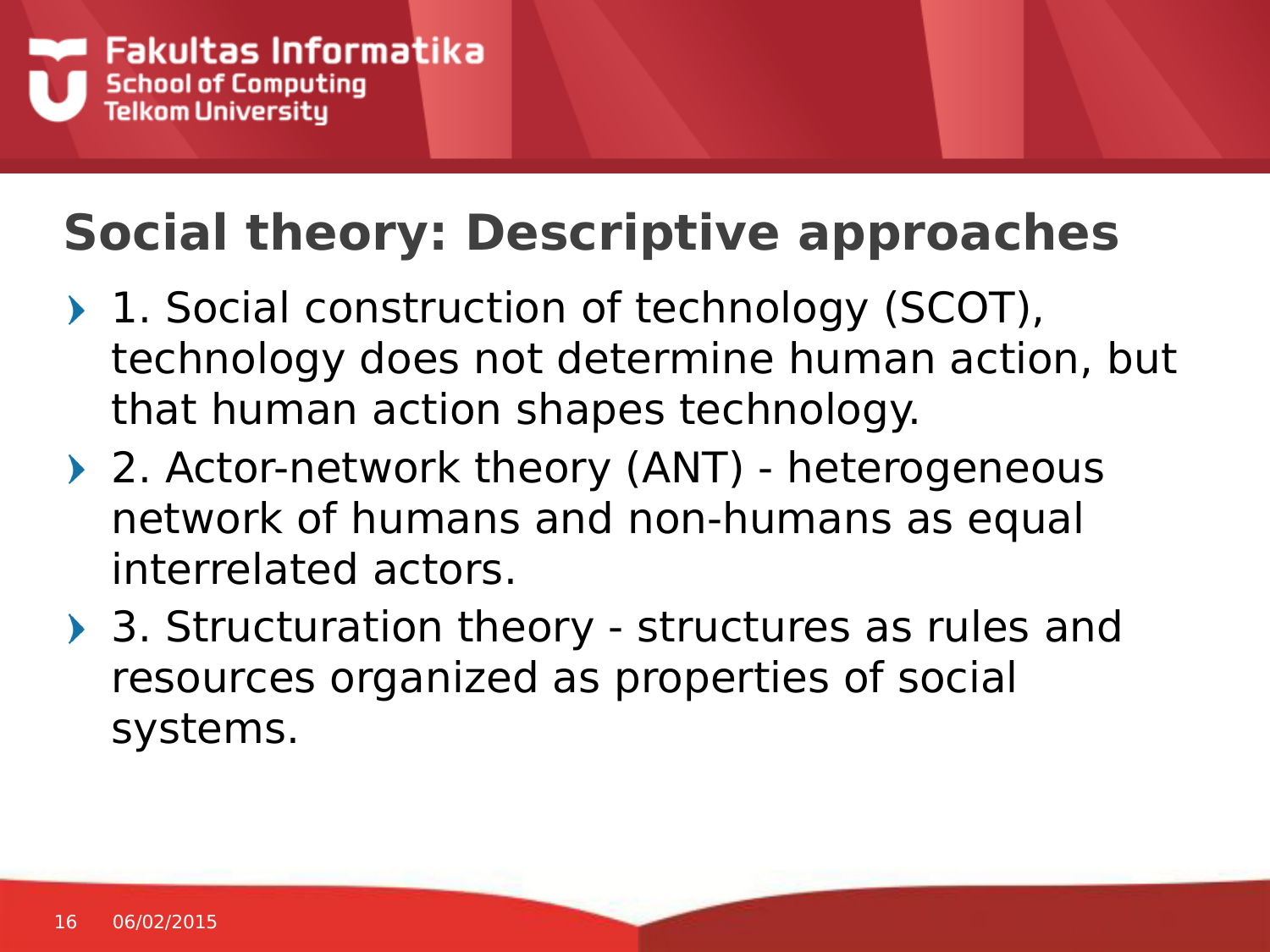

# Social theory: Descriptive approaches
1. Social construction of technology (SCOT), technology does not determine human action, but that human action shapes technology.
2. Actor-network theory (ANT) - heterogeneous network of humans and non-humans as equal interrelated actors.
3. Structuration theory - structures as rules and resources organized as properties of social systems.
16
06/02/2015